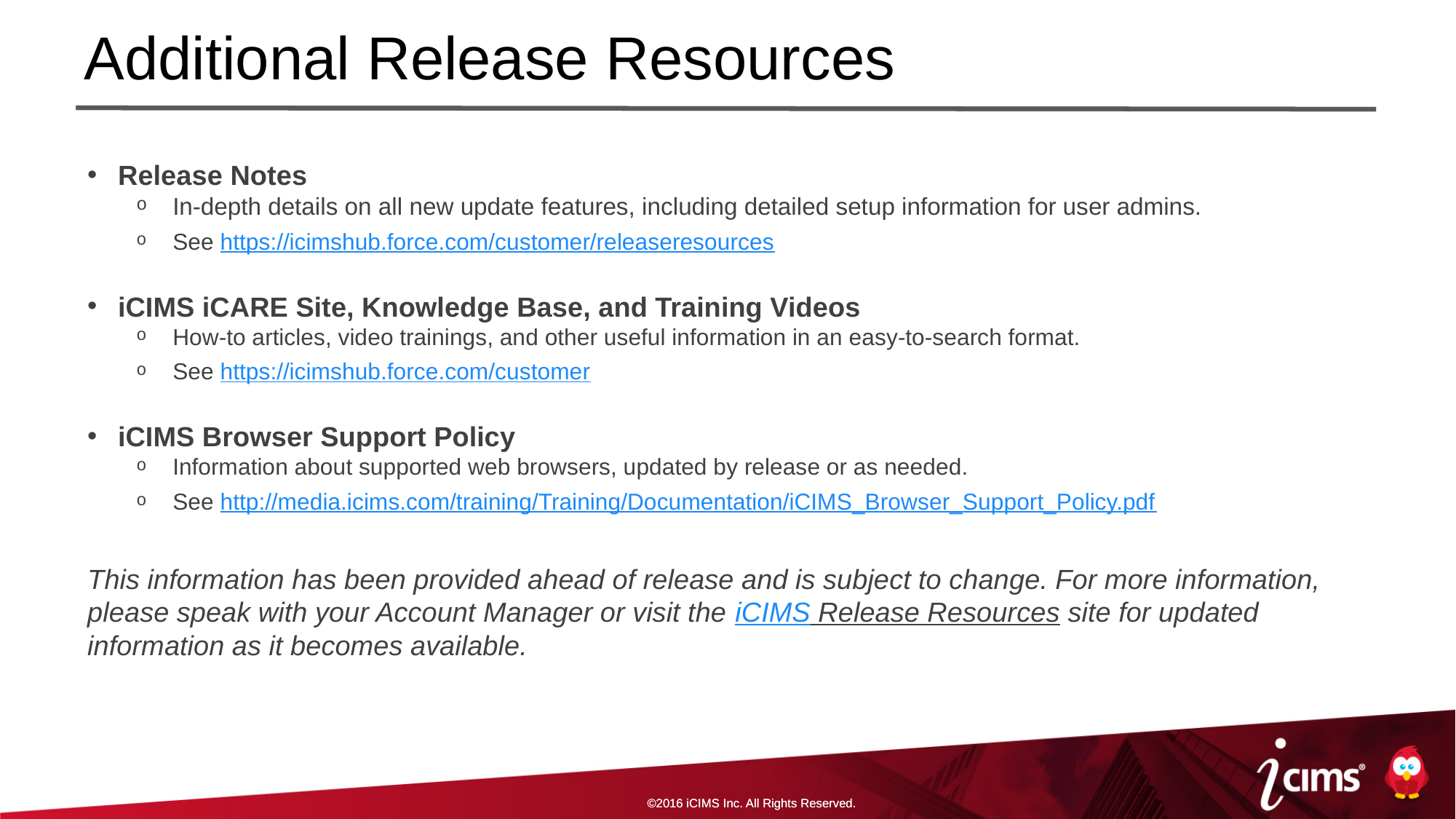

# Additional Release Resources
Release Notes
In-depth details on all new update features, including detailed setup information for user admins.
See https://icimshub.force.com/customer/releaseresources
iCIMS iCARE Site, Knowledge Base, and Training Videos
How-to articles, video trainings, and other useful information in an easy-to-search format.
See https://icimshub.force.com/customer
iCIMS Browser Support Policy
Information about supported web browsers, updated by release or as needed.
See http://media.icims.com/training/Training/Documentation/iCIMS_Browser_Support_Policy.pdf
This information has been provided ahead of release and is subject to change. For more information, please speak with your Account Manager or visit the iCIMS Release Resources site for updated information as it becomes available.